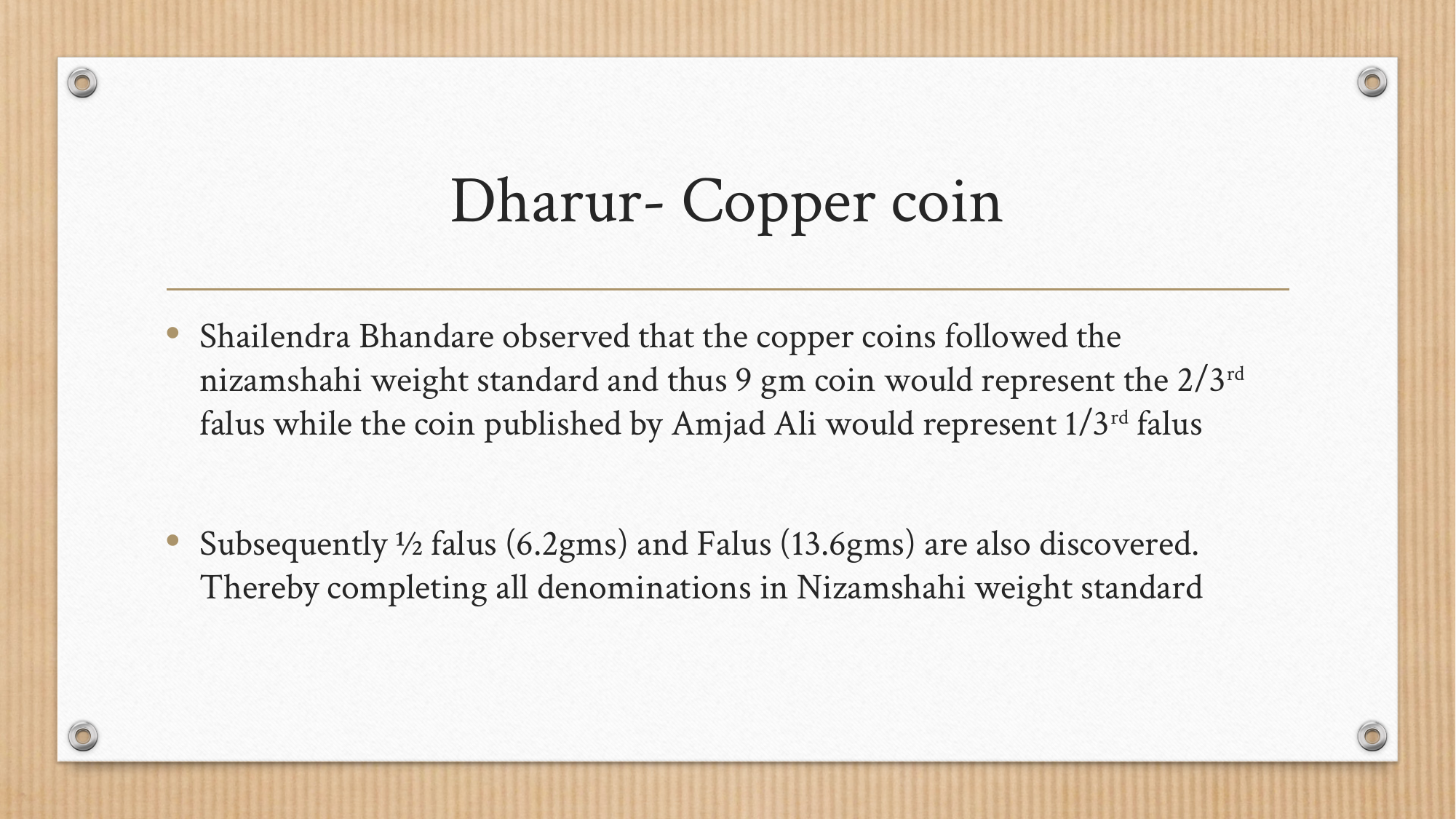

# Dharur- Copper coin
Shailendra Bhandare observed that the copper coins followed the nizamshahi weight standard and thus 9 gm coin would represent the 2/3rd falus while the coin published by Amjad Ali would represent 1/3rd falus

Subsequently ½ falus (6.2gms) and Falus (13.6gms) are also discovered. Thereby completing all denominations in Nizamshahi weight standard